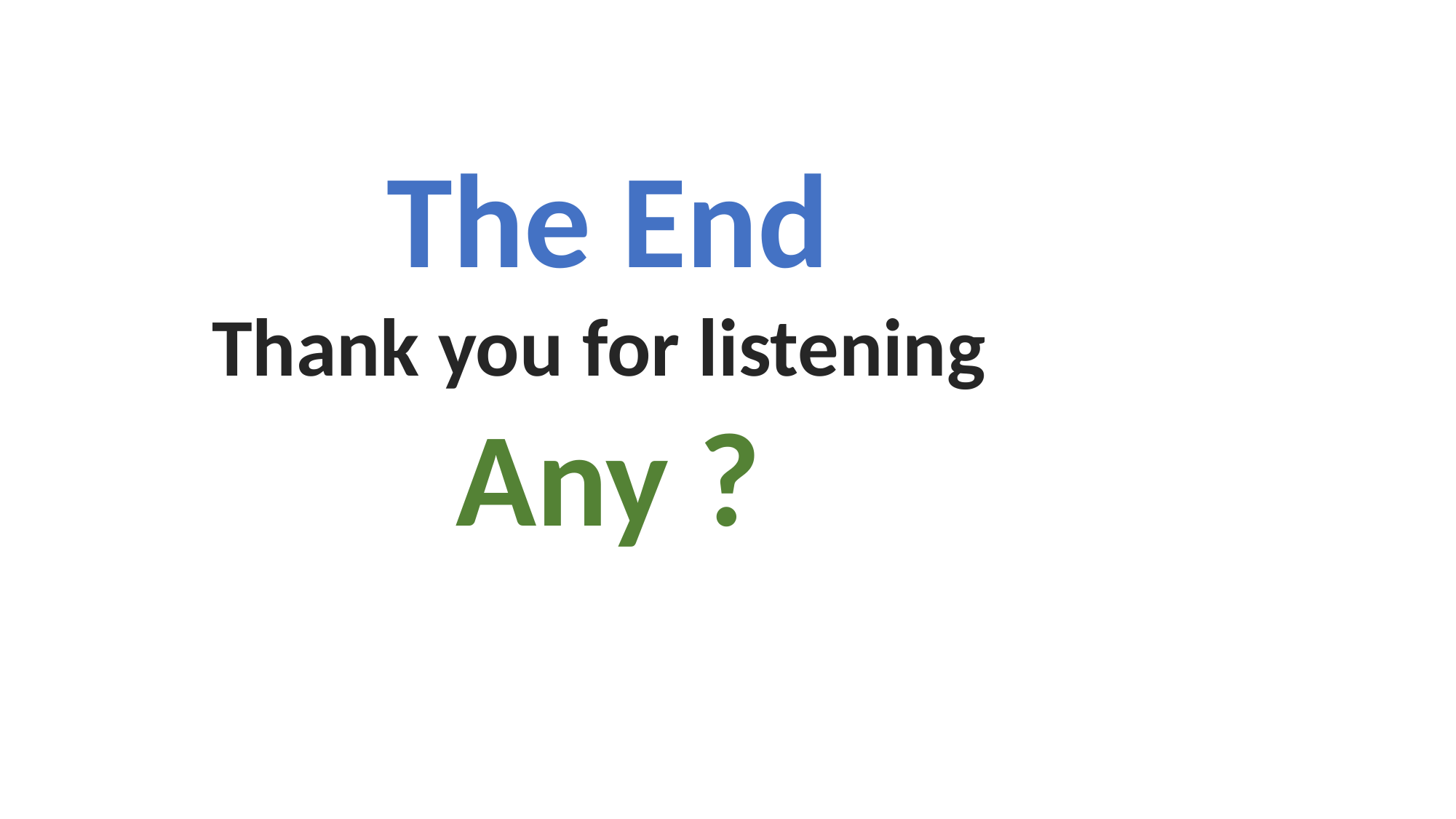

The End
Thank you for listening
Any ?